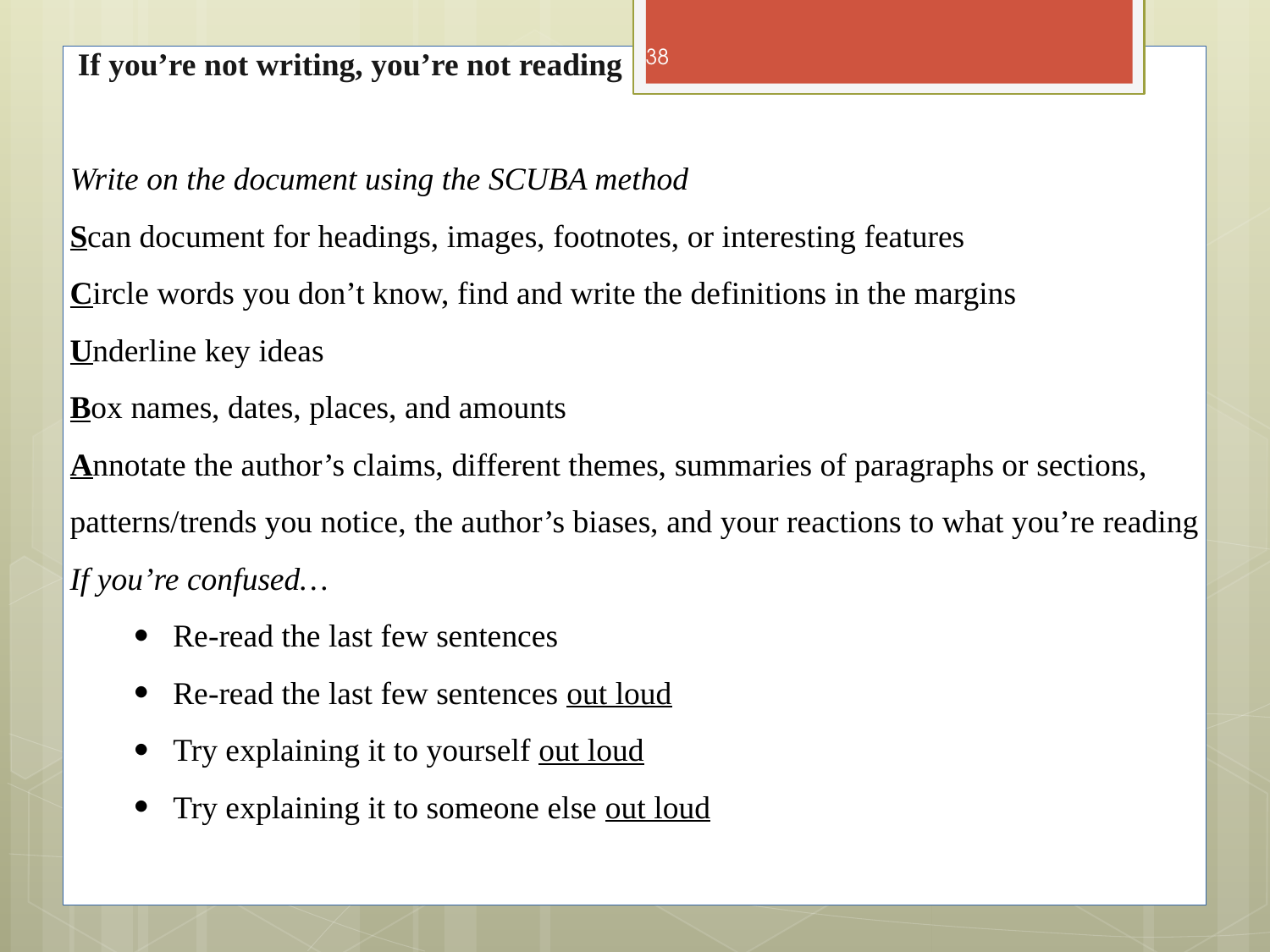

If you’re not writing, you’re not reading

Write on the document using the SCUBA method
Scan document for headings, images, footnotes, or interesting features
Circle words you don’t know, find and write the definitions in the margins
Underline key ideas
Box names, dates, places, and amounts
Annotate the author’s claims, different themes, summaries of paragraphs or sections, patterns/trends you notice, the author’s biases, and your reactions to what you’re reading
If you’re confused…
Re-read the last few sentences
Re-read the last few sentences out loud
Try explaining it to yourself out loud
Try explaining it to someone else out loud
38